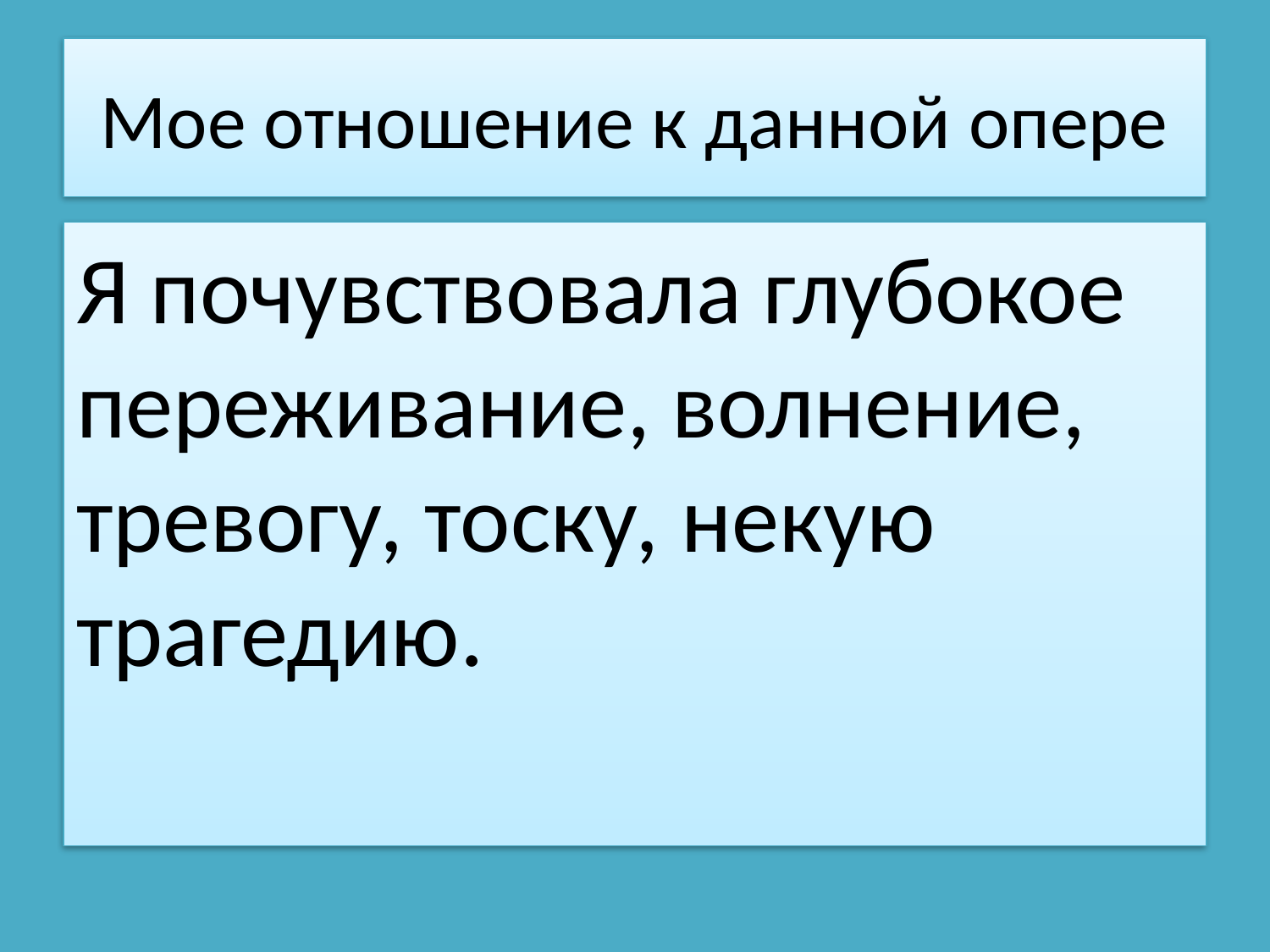

# Мое отношение к данной опере
Я почувствовала глубокое переживание, волнение, тревогу, тоску, некую трагедию.